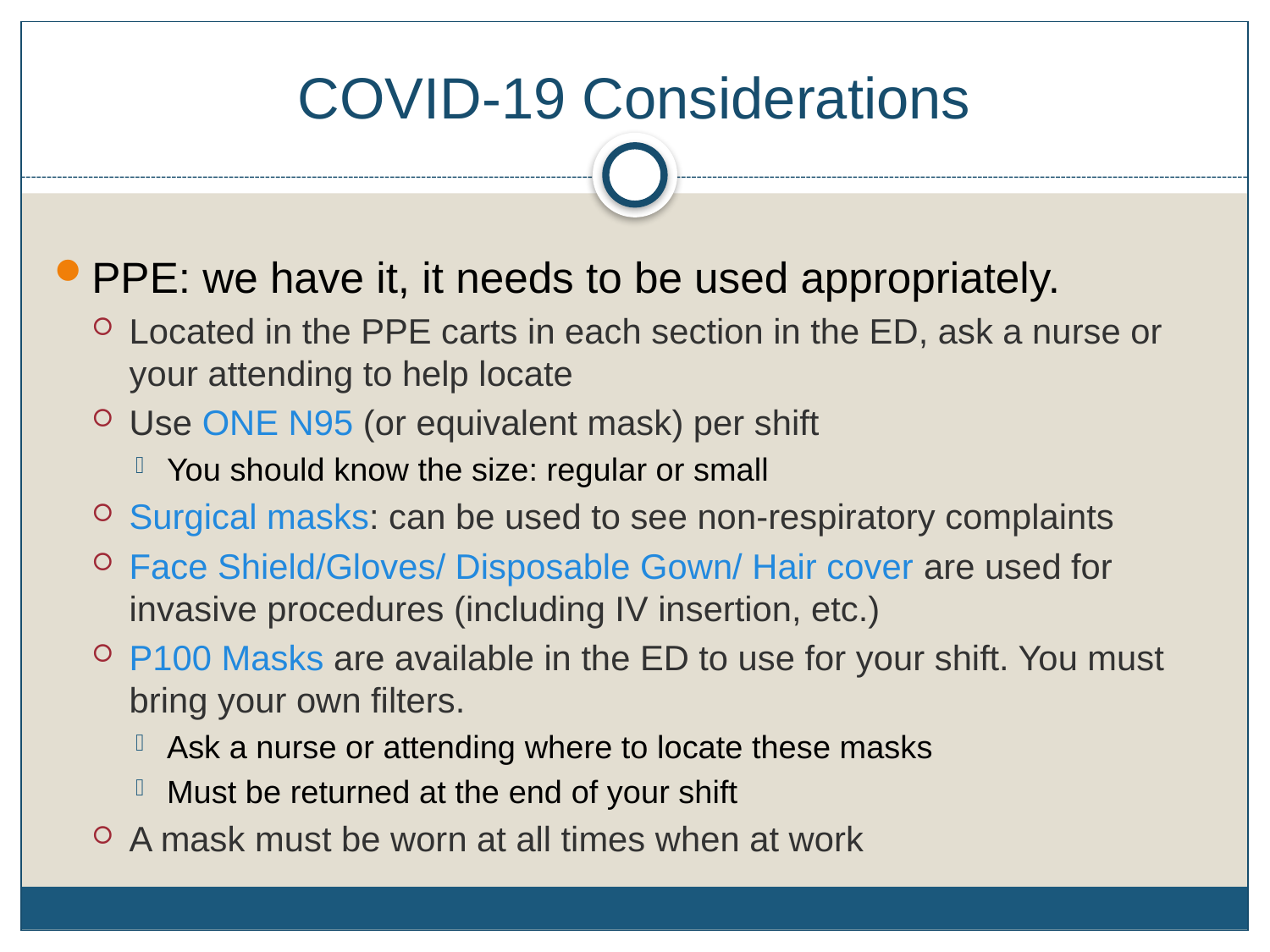

# COVID-19 Considerations
PPE: we have it, it needs to be used appropriately.
Located in the PPE carts in each section in the ED, ask a nurse or your attending to help locate
Use ONE N95 (or equivalent mask) per shift
You should know the size: regular or small
Surgical masks: can be used to see non-respiratory complaints
Face Shield/Gloves/ Disposable Gown/ Hair cover are used for invasive procedures (including IV insertion, etc.)
P100 Masks are available in the ED to use for your shift. You must bring your own filters.
Ask a nurse or attending where to locate these masks
Must be returned at the end of your shift
A mask must be worn at all times when at work